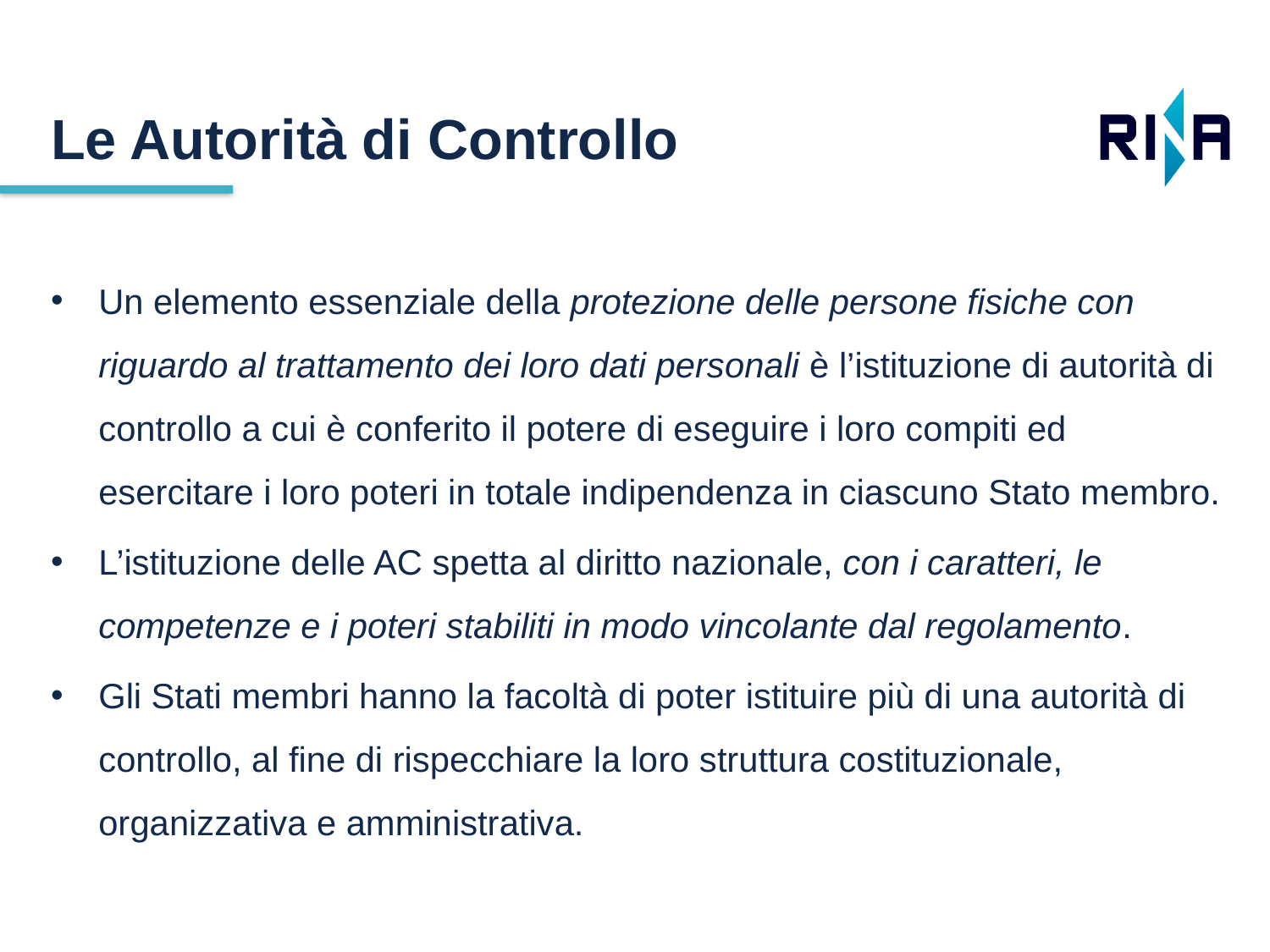

Le Autorità di Controllo
Un elemento essenziale della protezione delle persone fisiche con riguardo al trattamento dei loro dati personali è l’istituzione di autorità di controllo a cui è conferito il potere di eseguire i loro compiti ed esercitare i loro poteri in totale indipendenza in ciascuno Stato membro.
L’istituzione delle AC spetta al diritto nazionale, con i caratteri, le competenze e i poteri stabiliti in modo vincolante dal regolamento.
Gli Stati membri hanno la facoltà di poter istituire più di una autorità di controllo, al fine di rispecchiare la loro struttura costituzionale, organizzativa e amministrativa.